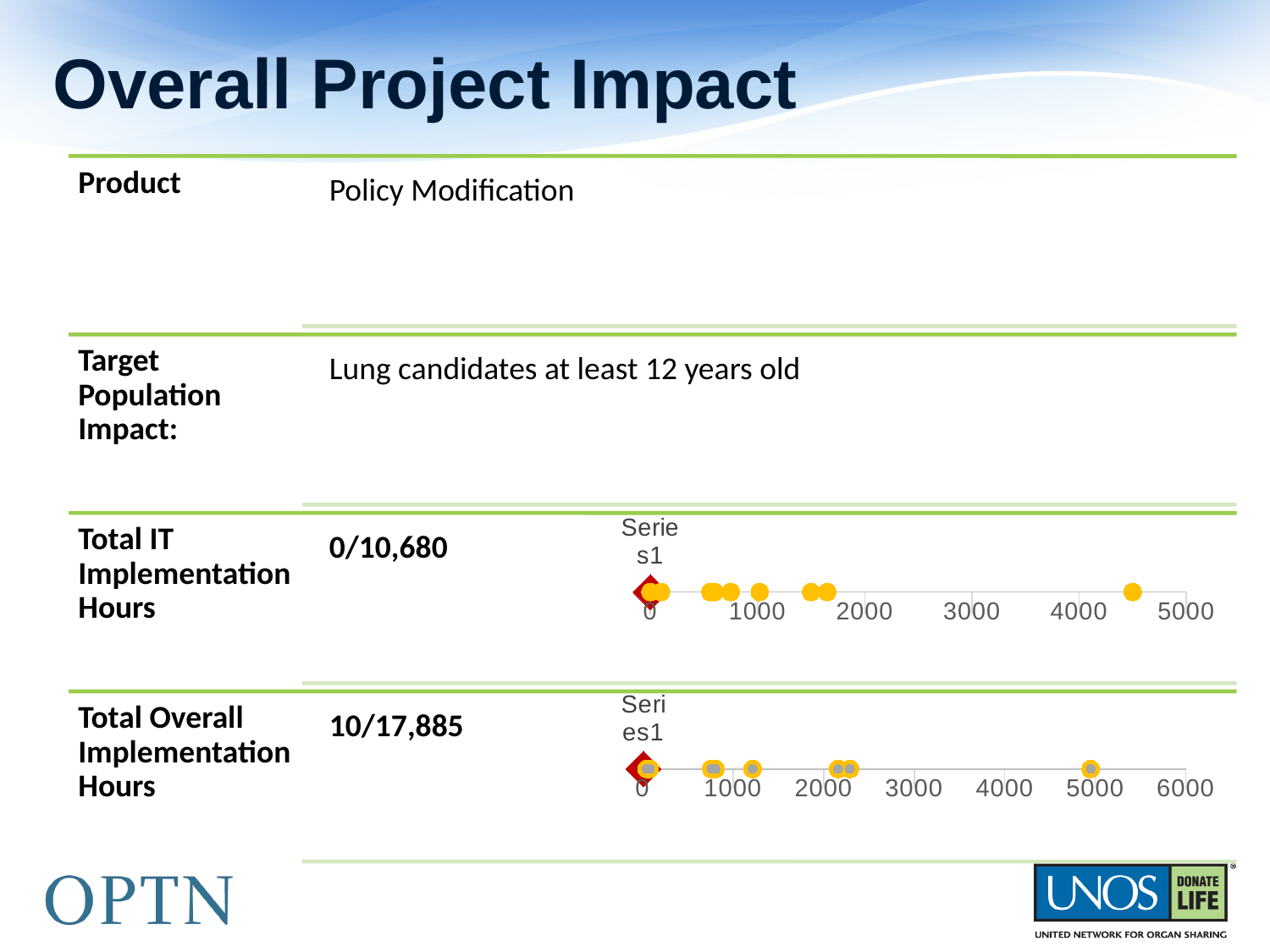

# Overall Project Impact
Product
Policy Modification
Target Population Impact:
Lung candidates at least 12 years old
Total IT Implementation Hours
0/10,680
Total Overall Implementation Hours
10/17,885

### Chart

| Category | IT Implementation Hours | Lung Allocation Score (LAS) Calculation Policy Clarification |
|---|---|---|

### Chart

| Category | Total Implementation Hours | Lung Allocation Score (LAS) Calculation Policy Clarification | Total Implementation Hours | Lung Allocation Score (LAS) Calculation Policy Clarification |
|---|---|---|---|---|